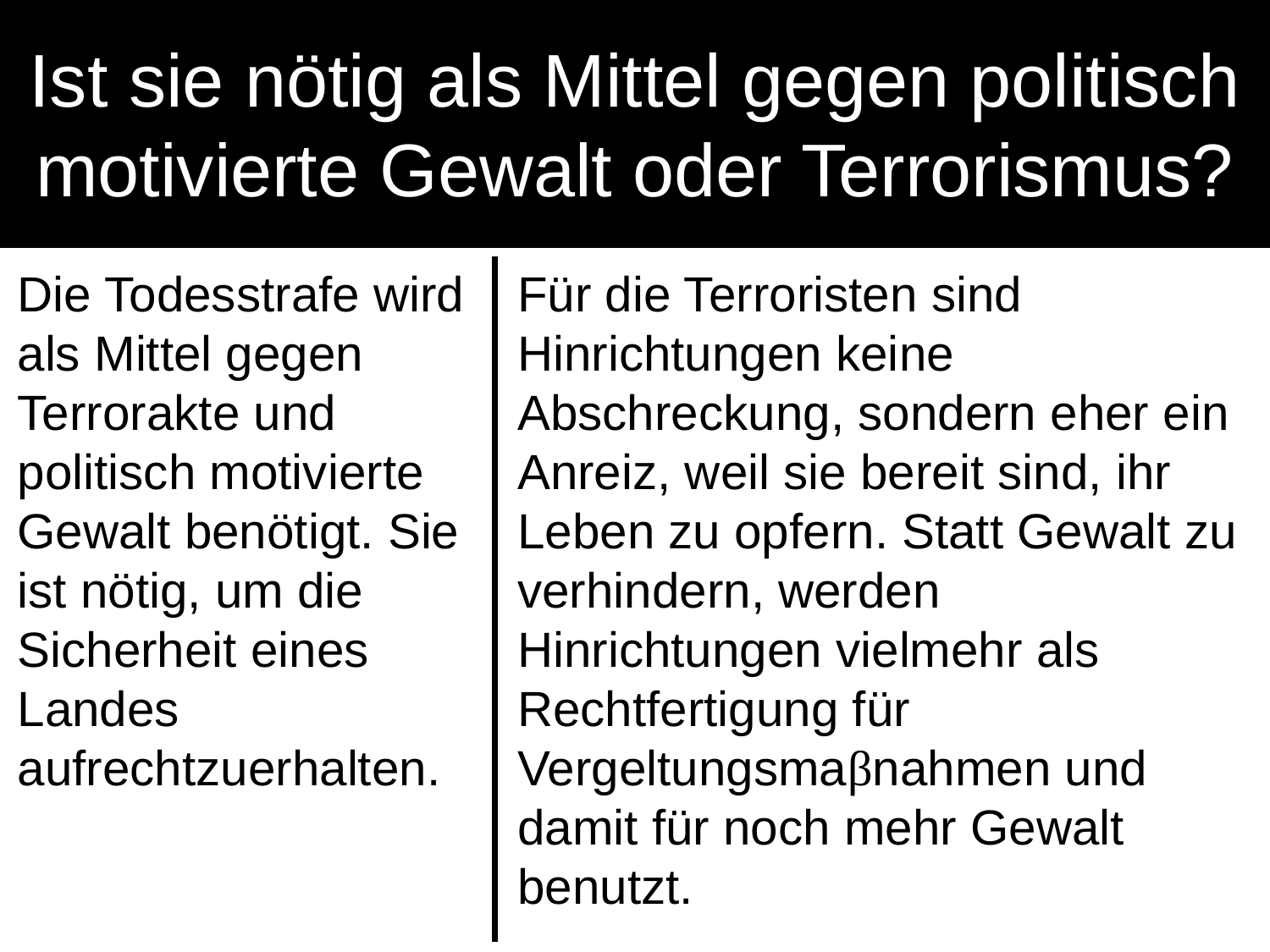

Ist sie nötig als Mittel gegen politisch motivierte Gewalt oder Terrorismus?
Die Todesstrafe wird als Mittel gegen Terrorakte und politisch motivierte Gewalt benötigt. Sie ist nötig, um die Sicherheit eines Landes aufrechtzuerhalten.

Für die Terroristen sind Hinrichtungen keine Abschreckung, sondern eher ein Anreiz, weil sie bereit sind, ihr Leben zu opfern. Statt Gewalt zu verhindern, werden Hinrichtungen vielmehr als Rechtfertigung für Vergeltungsmaβnahmen und damit für noch mehr Gewalt benutzt.